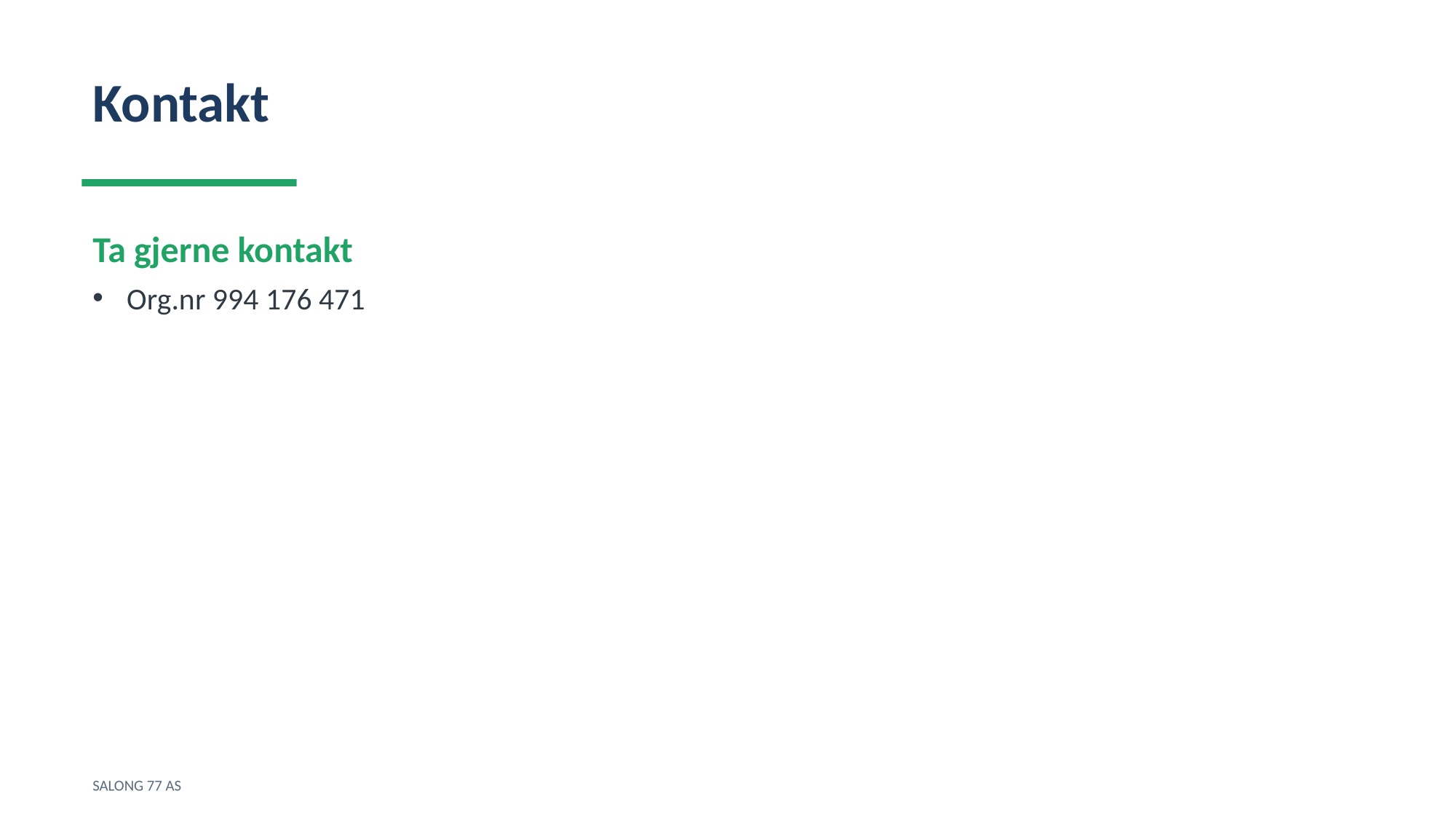

Kontakt

Ta gjerne kontakt
Org.nr 994 176 471
SALONG 77 AS